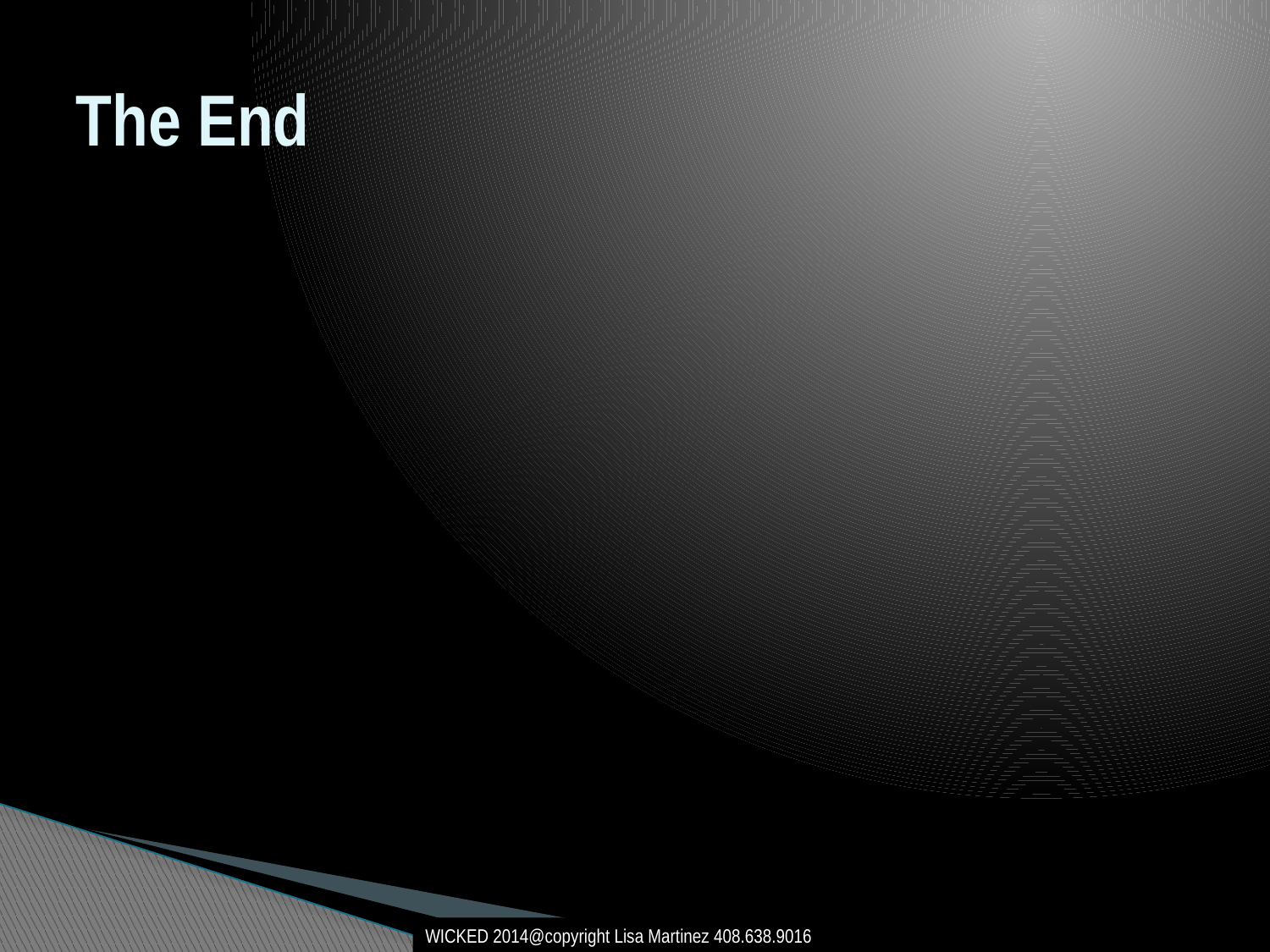

# The End
WICKED 2014@copyright Lisa Martinez 408.638.9016